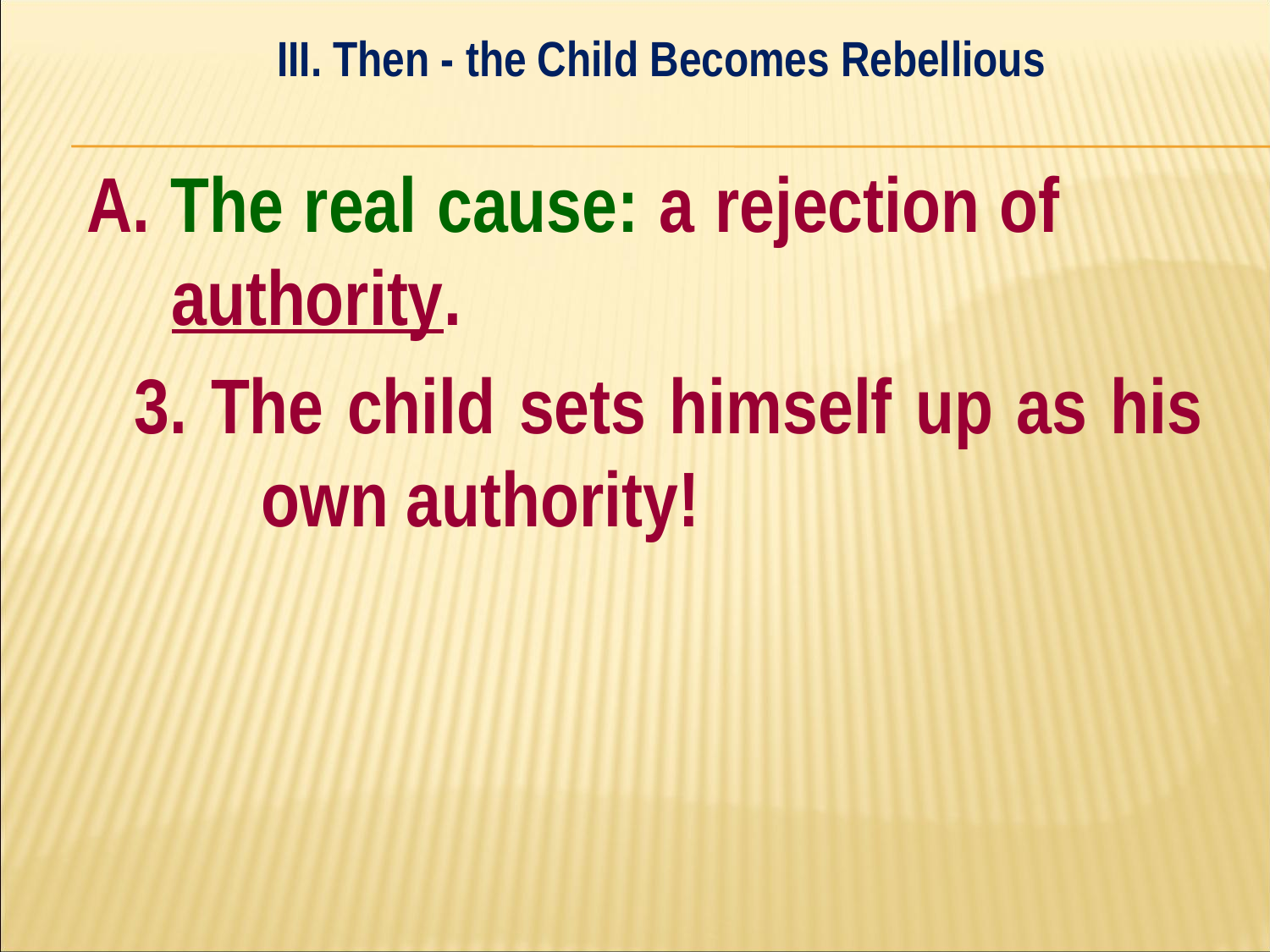

III. Then - the Child Becomes Rebellious
#
A. The real cause: a rejection of 	authority.
	3. The child sets himself up as his 	own authority!